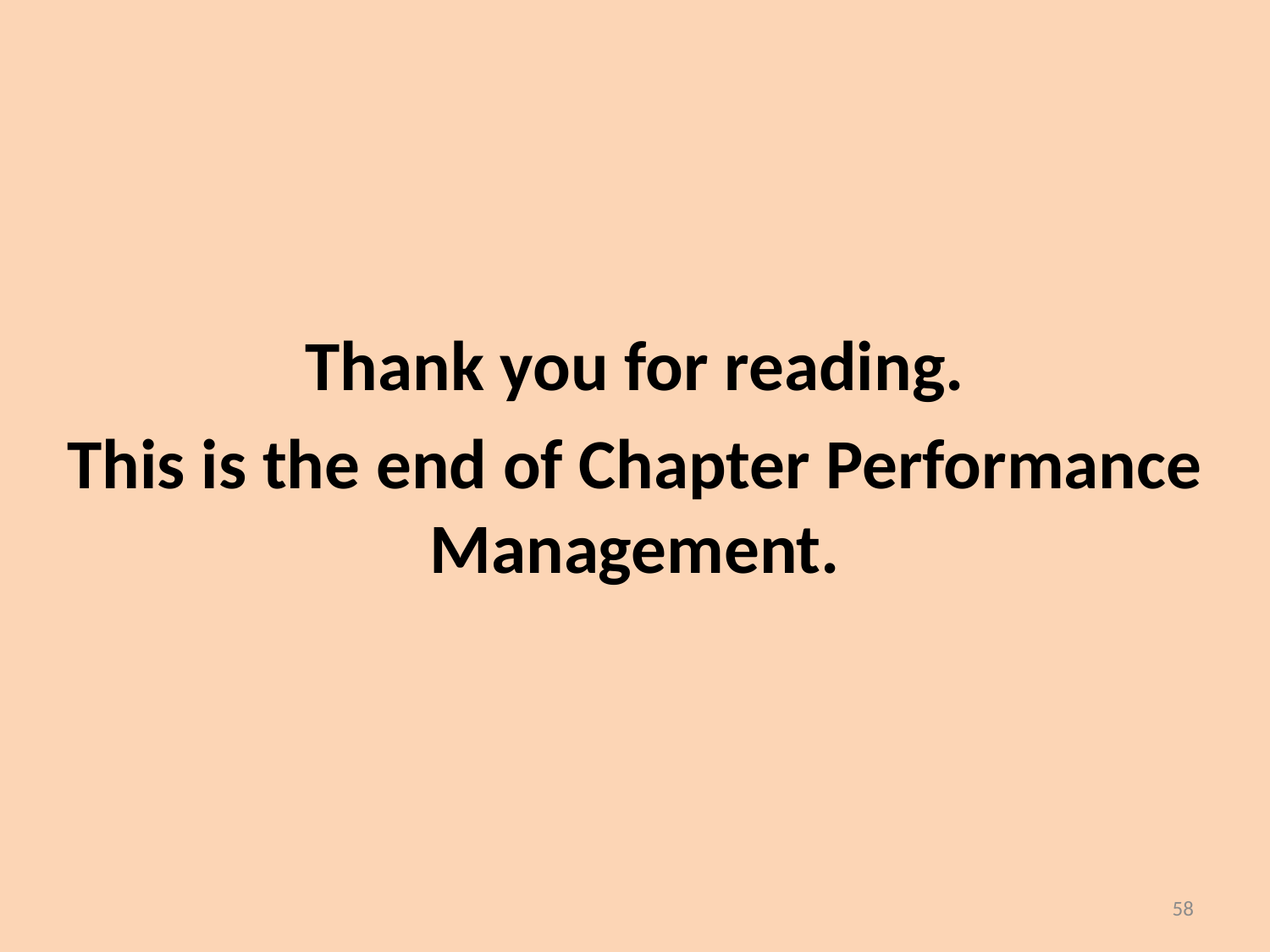

#

Thank you for reading.
This is the end of Chapter Performance Management.
58